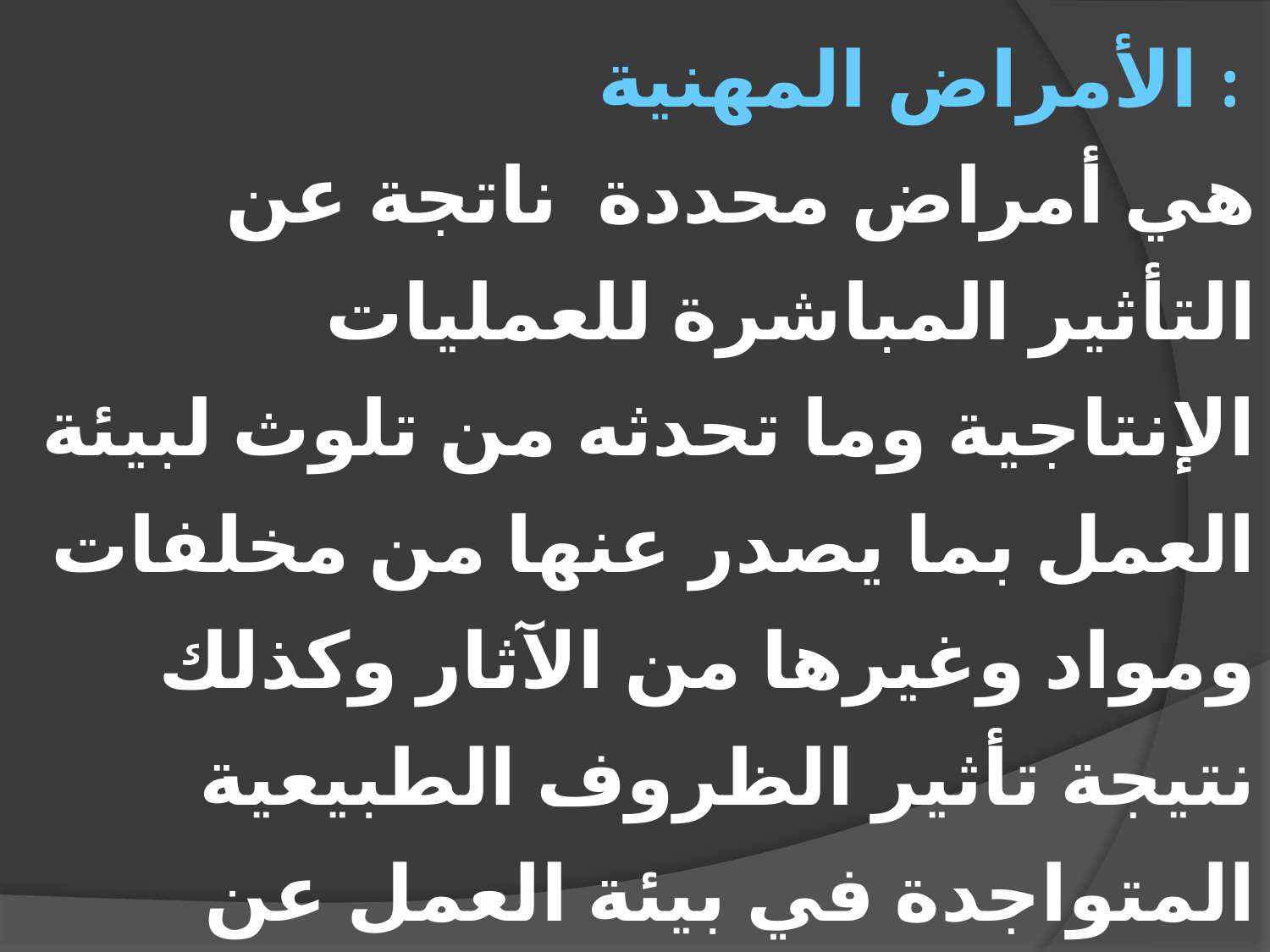

الأمراض المهنية :
هي أمراض محددة  ناتجة عن التأثير المباشرة للعمليات الإنتاجية وما تحدثه من تلوث لبيئة العمل بما يصدر عنها من مخلفات ومواد وغيرها من الآثار وكذلك نتيجة تأثير الظروف الطبيعية المتواجدة في بيئة العمل عن الأفـراد ( الضوضاء ، الاهتزازات، الإشعاعات، الحرارة ، الرطوبة .. الخ